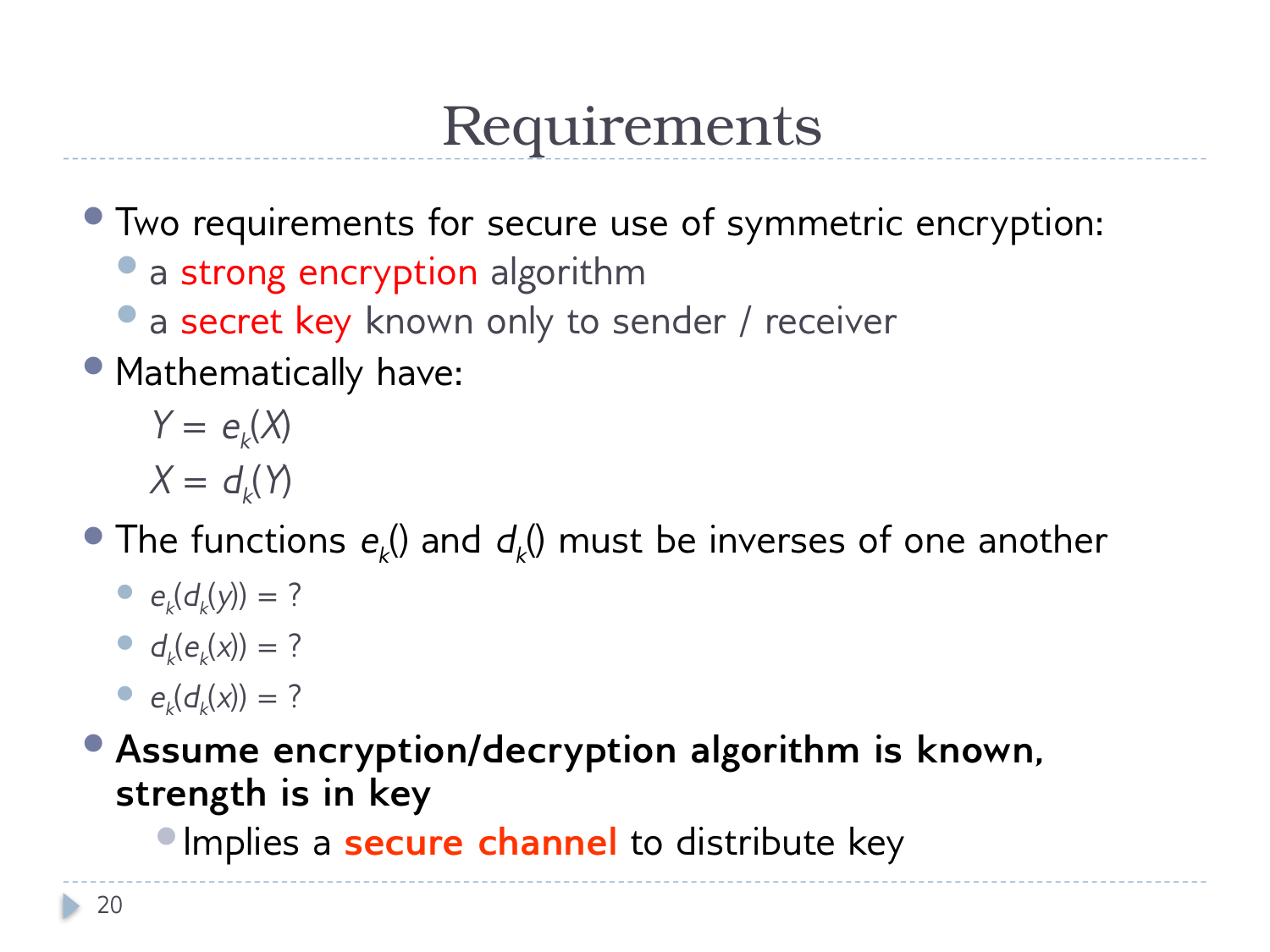

# Requirements
Two requirements for secure use of symmetric encryption:
a strong encryption algorithm
a secret key known only to sender / receiver
Mathematically have:
	Y = ek(X)
	X = dk(Y)
The functions ek() and dk() must be inverses of one another
ek(dk(y)) = ?
dk(ek(x)) = ?
ek(dk(x)) = ?
Assume encryption/decryption algorithm is known, strength is in key
Implies a secure channel to distribute key
20